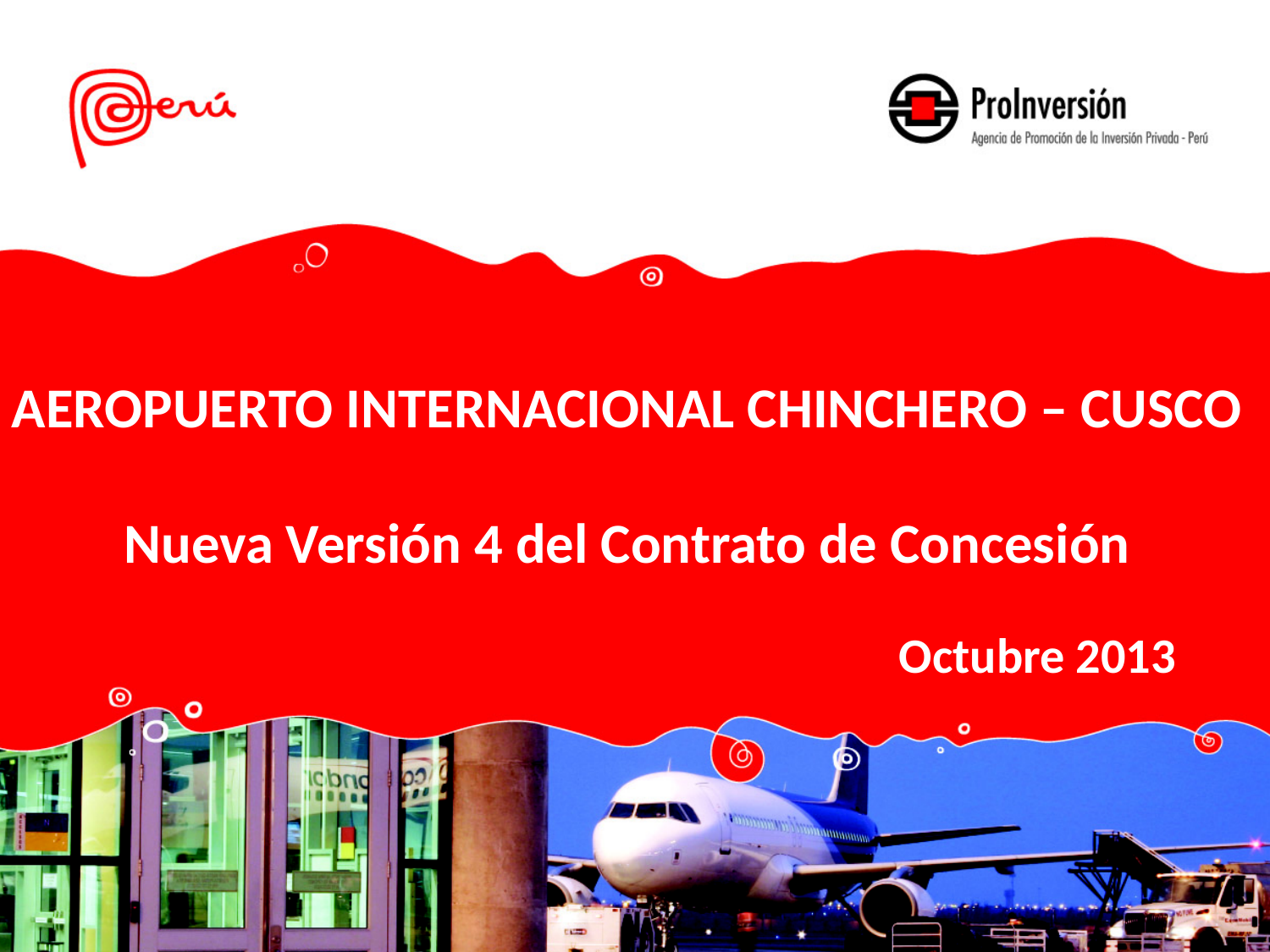

AEROPUERTO INTERNACIONAL CHINCHERO – CUSCO

Nueva Versión 4 del Contrato de Concesión
Octubre 2013